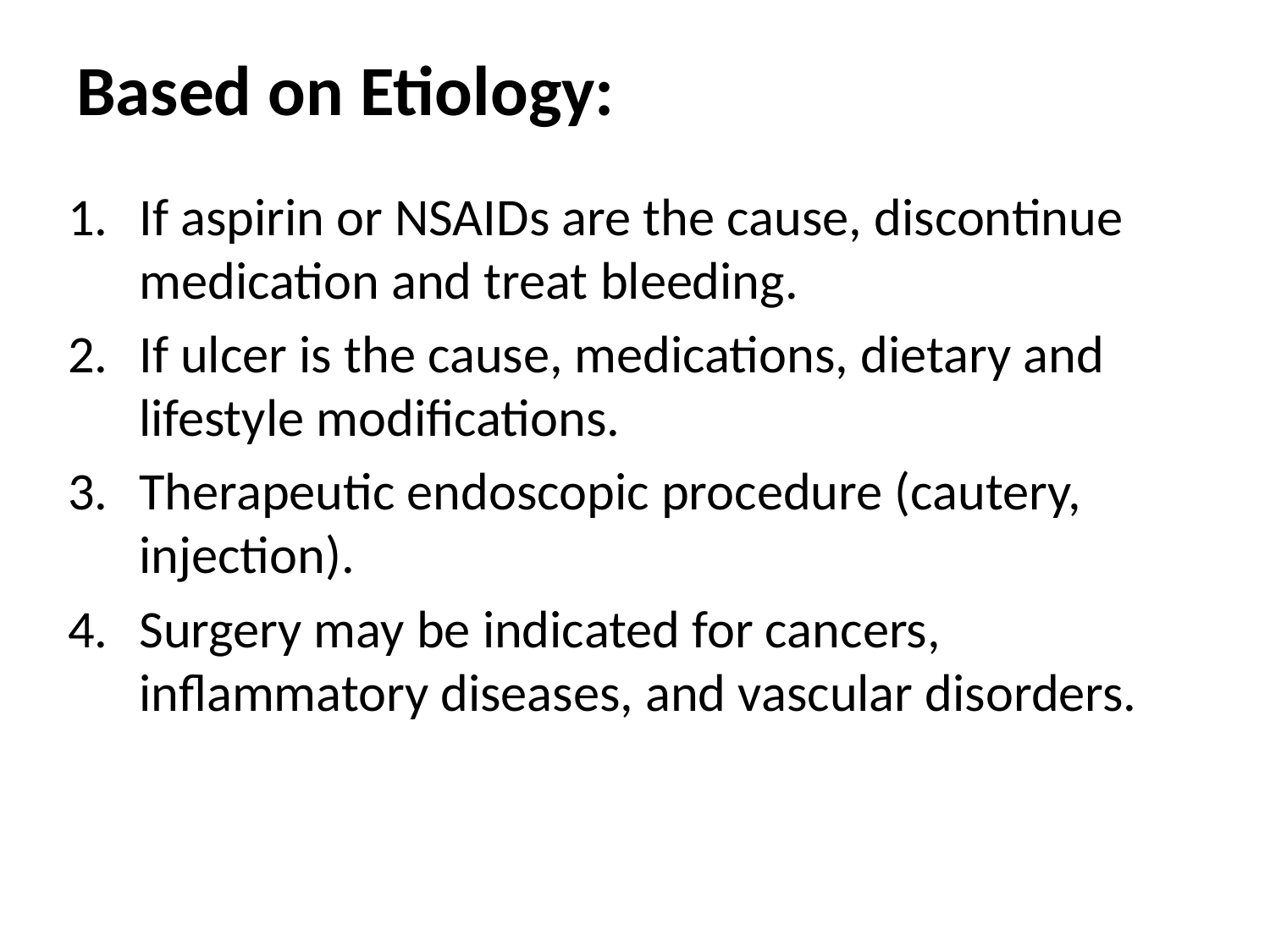

# Based on Etiology:
If aspirin or NSAIDs are the cause, discontinue medication and treat bleeding.
If ulcer is the cause, medications, dietary and lifestyle modifications.
Therapeutic endoscopic procedure (cautery, injection).
Surgery may be indicated for cancers, inflammatory diseases, and vascular disorders.